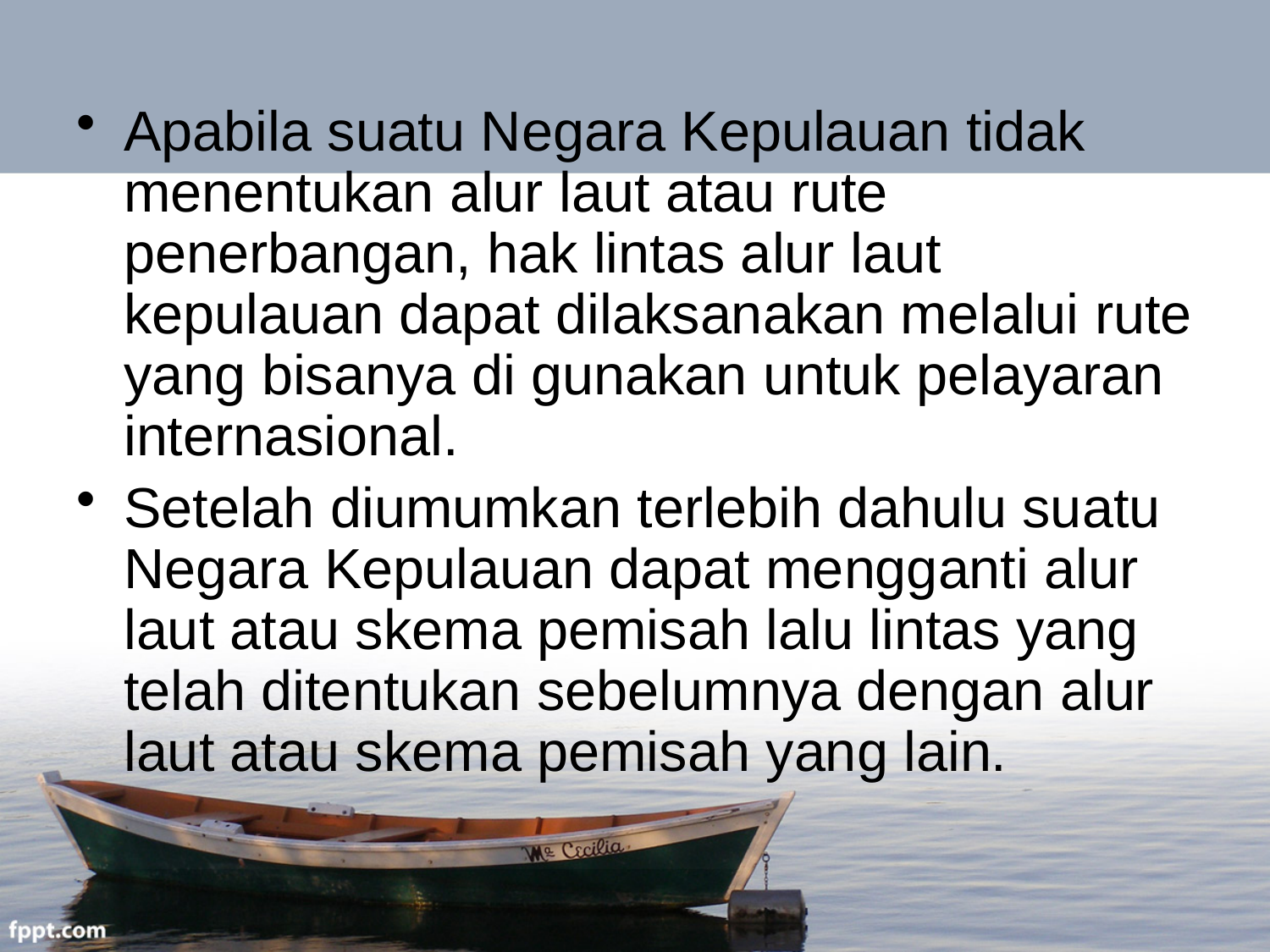

Apabila suatu Negara Kepulauan tidak menentukan alur laut atau rute penerbangan, hak lintas alur laut kepulauan dapat dilaksanakan melalui rute yang bisanya di gunakan untuk pelayaran internasional.
Setelah diumumkan terlebih dahulu suatu Negara Kepulauan dapat mengganti alur laut atau skema pemisah lalu lintas yang telah ditentukan sebelumnya dengan alur laut atau skema pemisah yang lain.